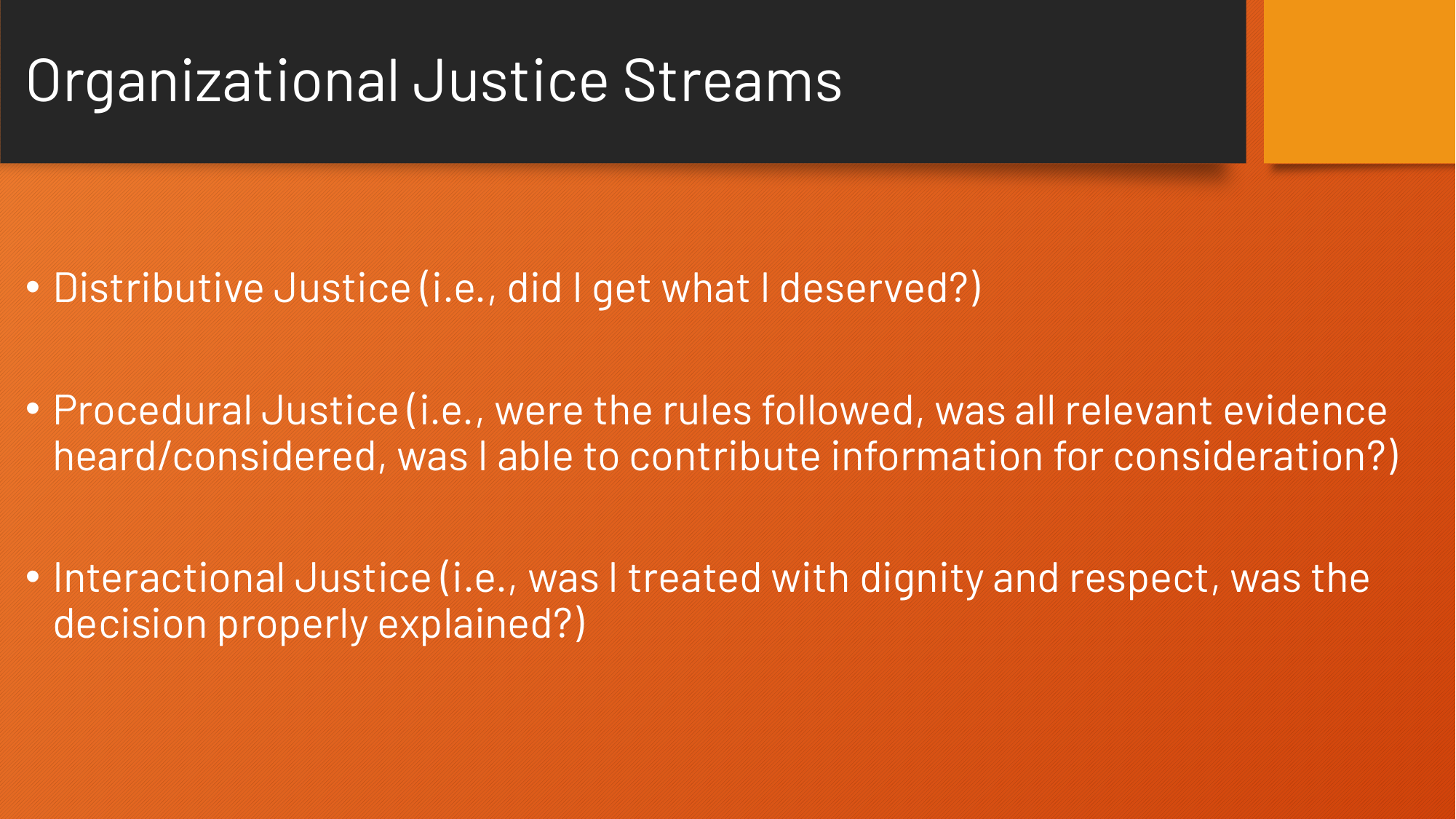

# Organizational Justice Streams

Distributive Justice (i.e., did I get what I deserved?)

Procedural Justice (i.e., were the rules followed, was all relevant evidence heard/considered, was I able to contribute information for consideration?)

Interactional Justice (i.e., was I treated with dignity and respect, was the decision properly explained?)